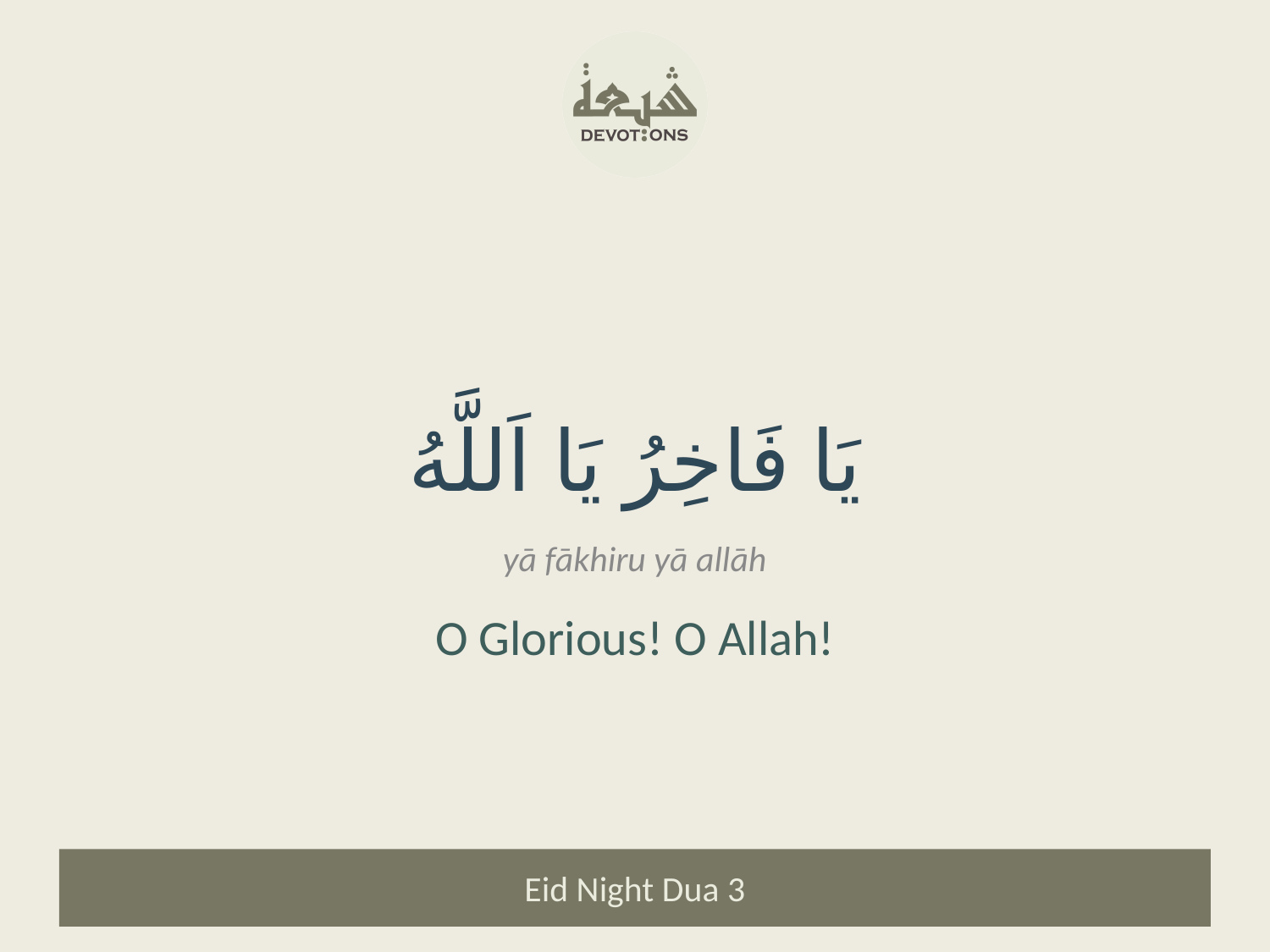

يَا فَاخِرُ يَا اَللَّهُ
yā fākhiru yā allāh
O Glorious! O Allah!
Eid Night Dua 3